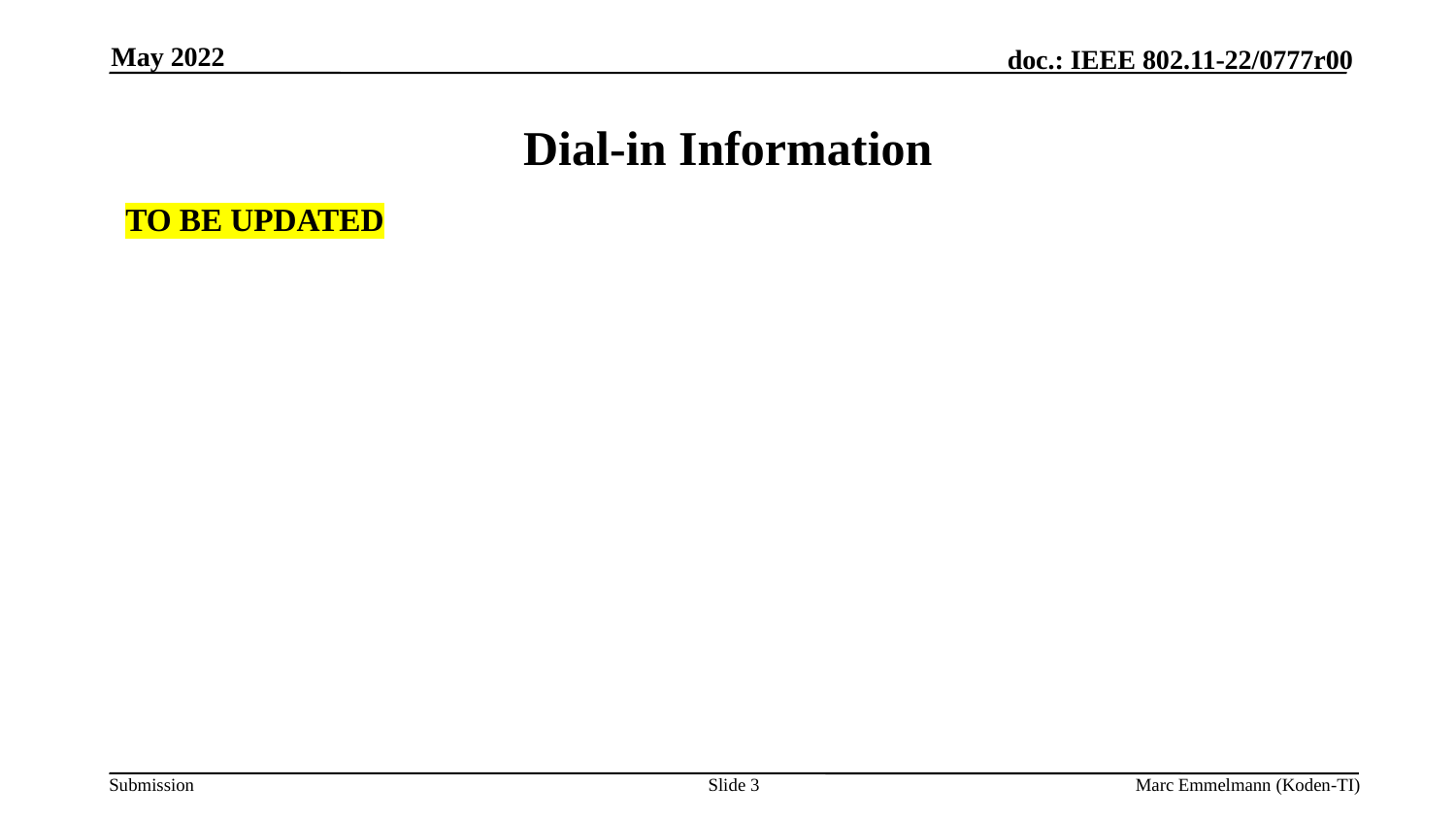

May 2022
# Dial-in Information
TO BE UPDATED
Slide 3
Marc Emmelmann (Koden-TI)